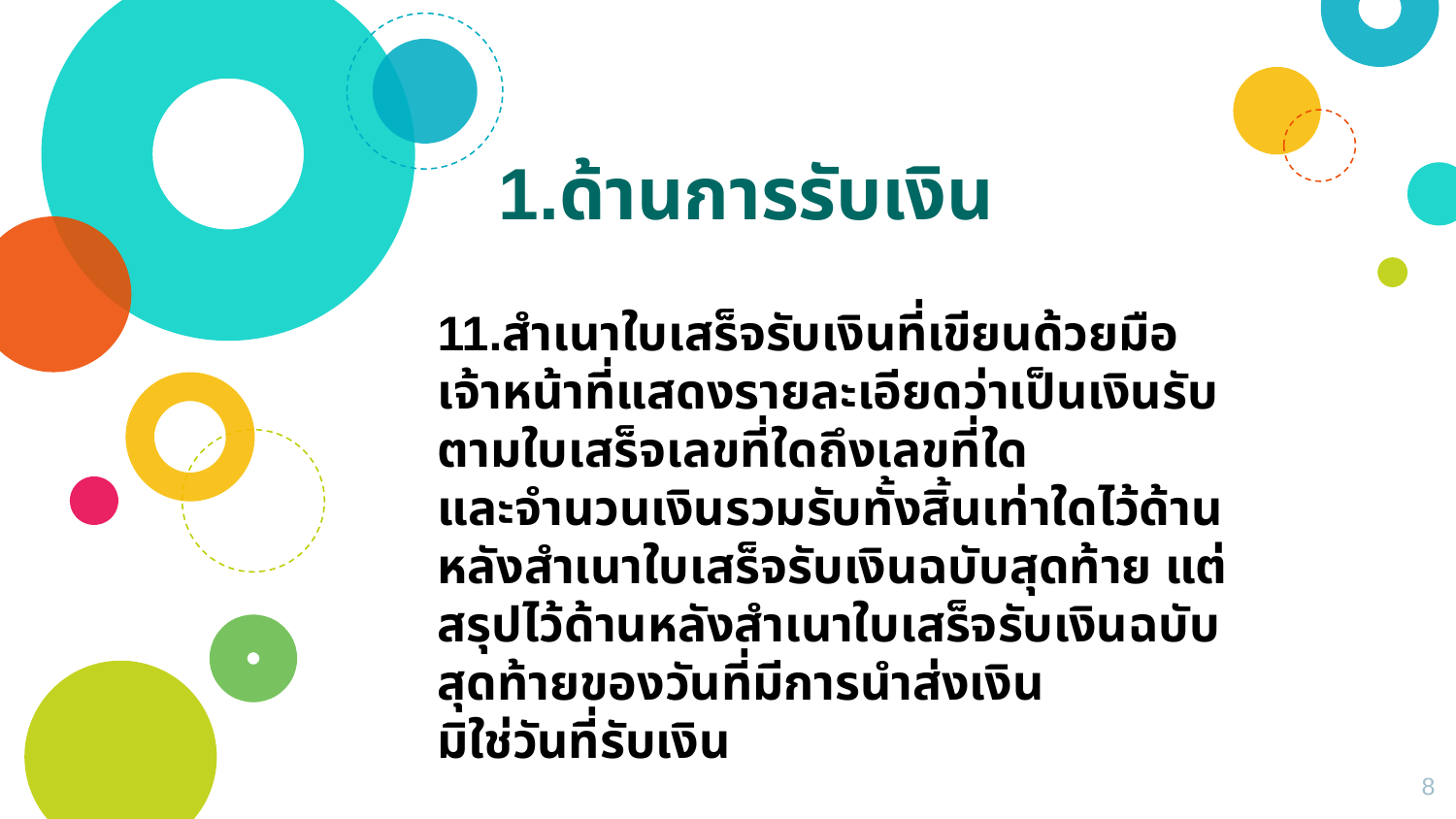

1.ด้านการรับเงิน
11.สำเนาใบเสร็จรับเงินที่เขียนด้วยมือ เจ้าหน้าที่แสดงรายละเอียดว่าเป็นเงินรับตามใบเสร็จเลขที่ใดถึงเลขที่ใด
และจำนวนเงินรวมรับทั้งสิ้นเท่าใดไว้ด้านหลังสำเนาใบเสร็จรับเงินฉบับสุดท้าย แต่สรุปไว้ด้านหลังสำเนาใบเสร็จรับเงินฉบับสุดท้ายของวันที่มีการนำส่งเงิน
มิใช่วันที่รับเงิน
8